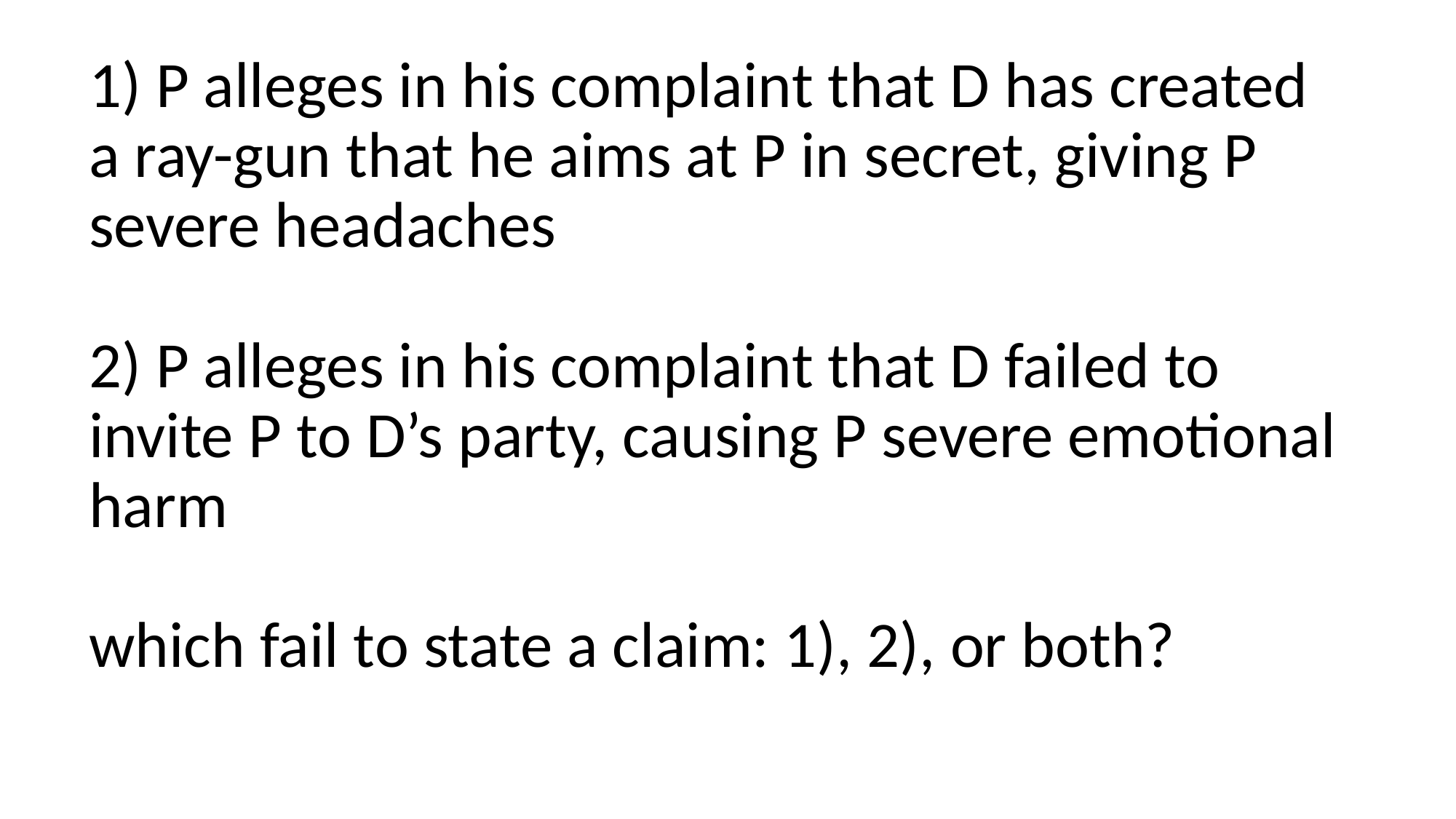

# 1) P alleges in his complaint that D has created a ray-gun that he aims at P in secret, giving P severe headaches 2) P alleges in his complaint that D failed to invite P to D’s party, causing P severe emotional harm which fail to state a claim: 1), 2), or both?